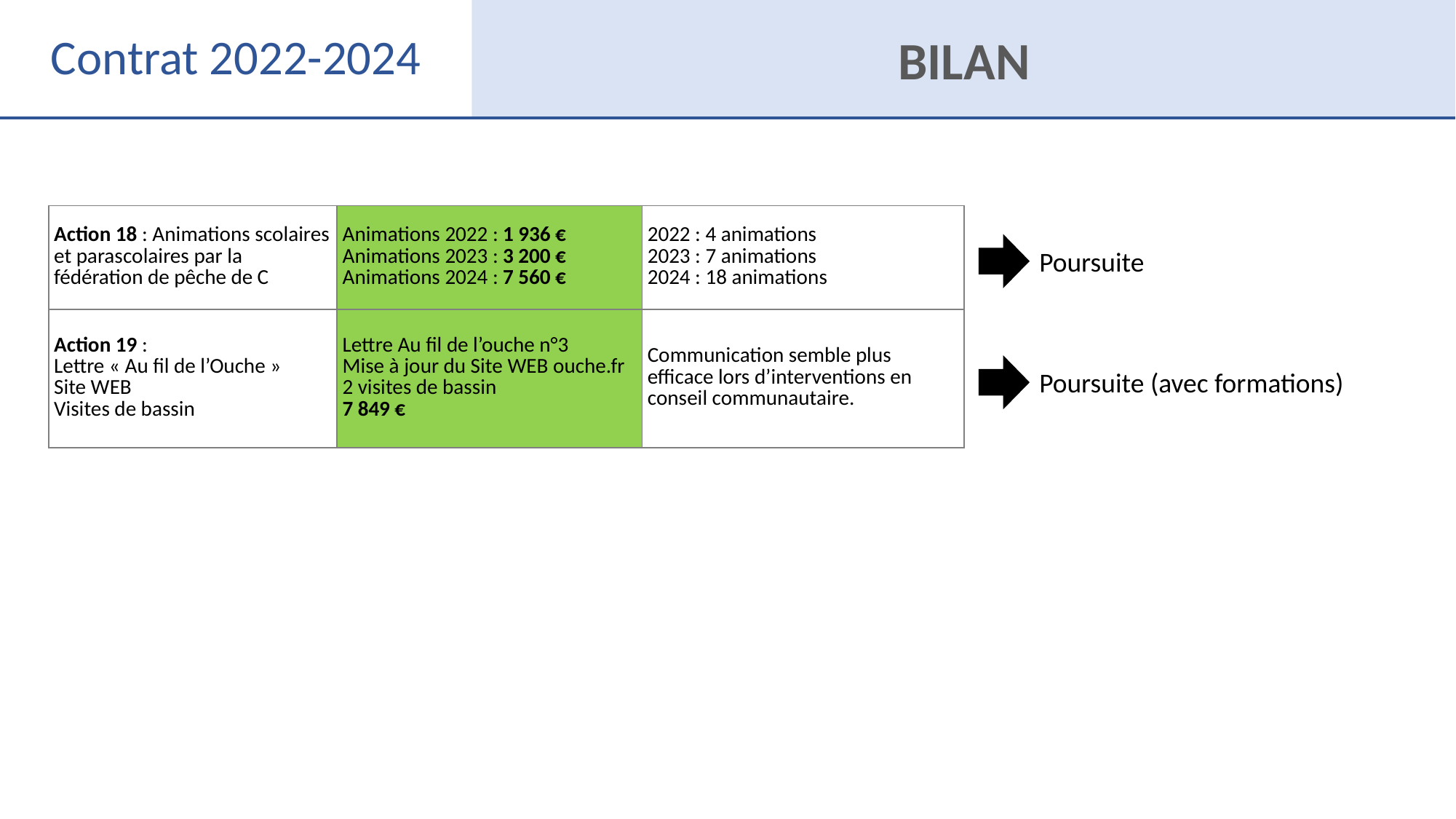

Contrat 2022-2024

BILAN
| Action 18 : Animations scolaires et parascolaires par la fédération de pêche de C | Animations 2022 : 1 936 € Animations 2023 : 3 200 € Animations 2024 : 7 560 € | 2022 : 4 animations 2023 : 7 animations 2024 : 18 animations |
| --- | --- | --- |
| Action 19 : Lettre « Au fil de l’Ouche » Site WEB Visites de bassin | Lettre Au fil de l’ouche n°3 Mise à jour du Site WEB ouche.fr 2 visites de bassin 7 849 € | Communication semble plus efficace lors d’interventions en conseil communautaire. |

Poursuite

Poursuite (avec formations)